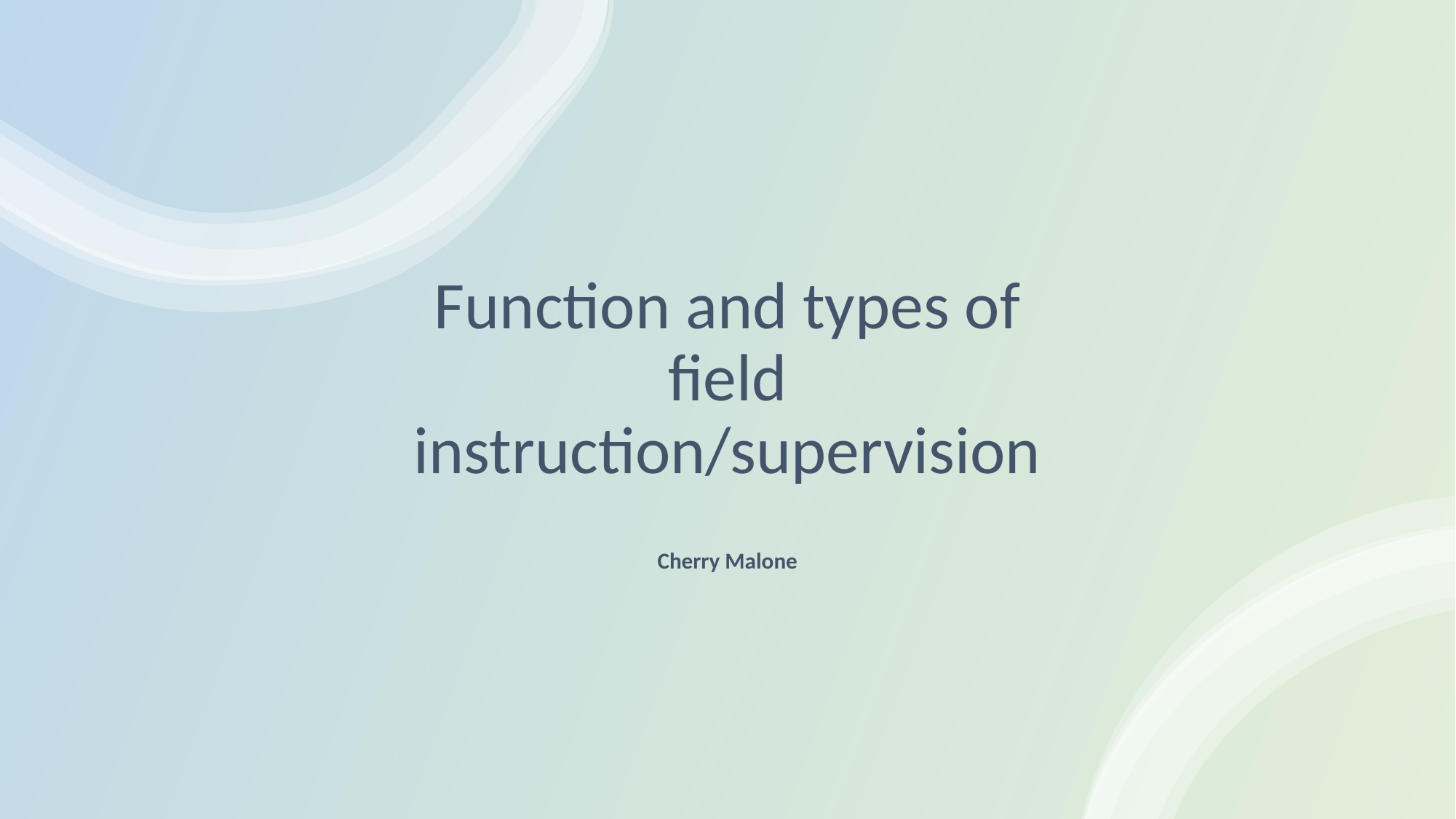

# Function and types of field instruction/supervision

Cherry Malone